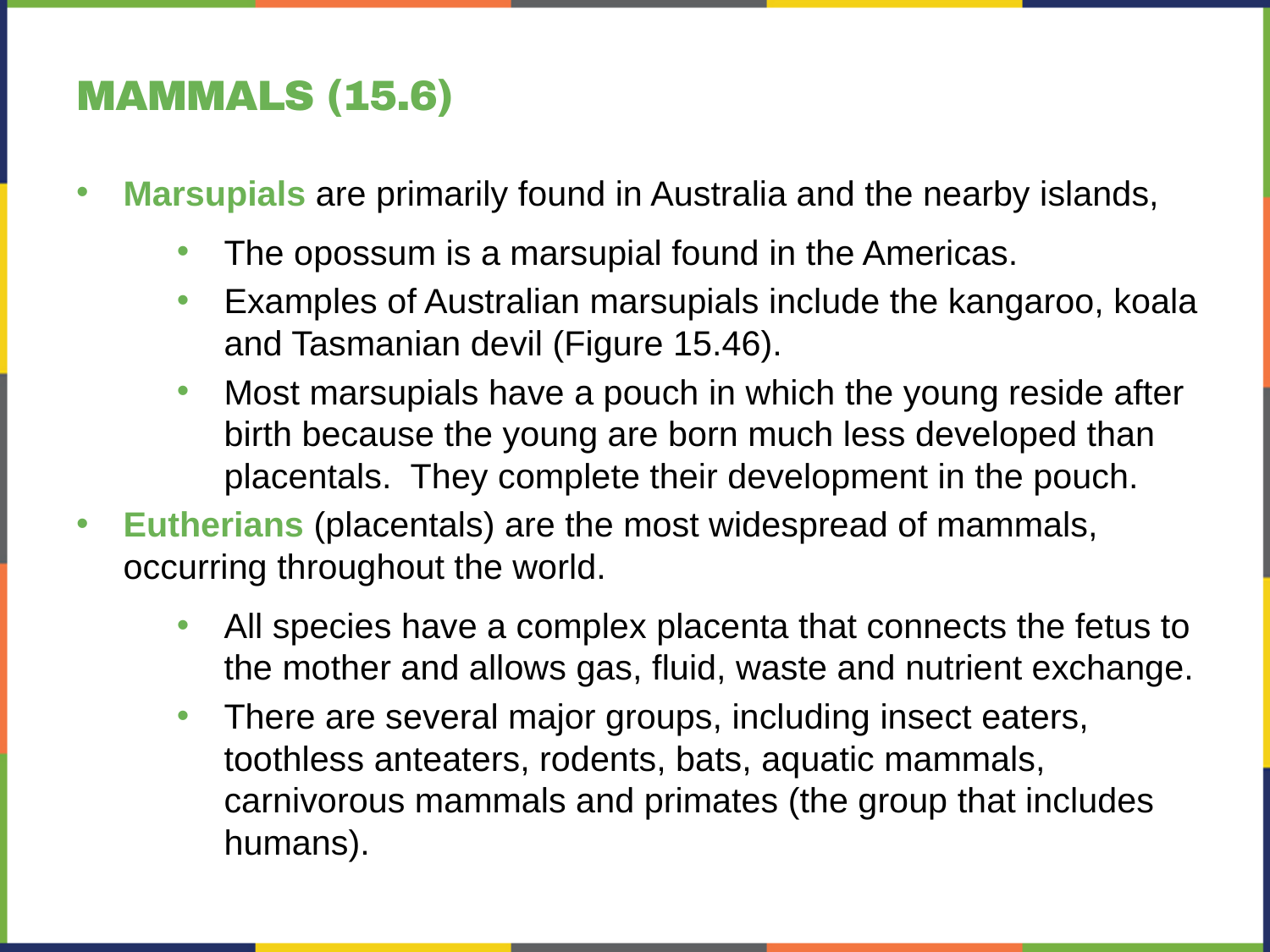

# mammals (15.6)
Marsupials are primarily found in Australia and the nearby islands,
The opossum is a marsupial found in the Americas.
Examples of Australian marsupials include the kangaroo, koala and Tasmanian devil (Figure 15.46).
Most marsupials have a pouch in which the young reside after birth because the young are born much less developed than placentals.  They complete their development in the pouch.
Eutherians (placentals) are the most widespread of mammals, occurring throughout the world.
All species have a complex placenta that connects the fetus to the mother and allows gas, fluid, waste and nutrient exchange.
There are several major groups, including insect eaters, toothless anteaters, rodents, bats, aquatic mammals, carnivorous mammals and primates (the group that includes humans).